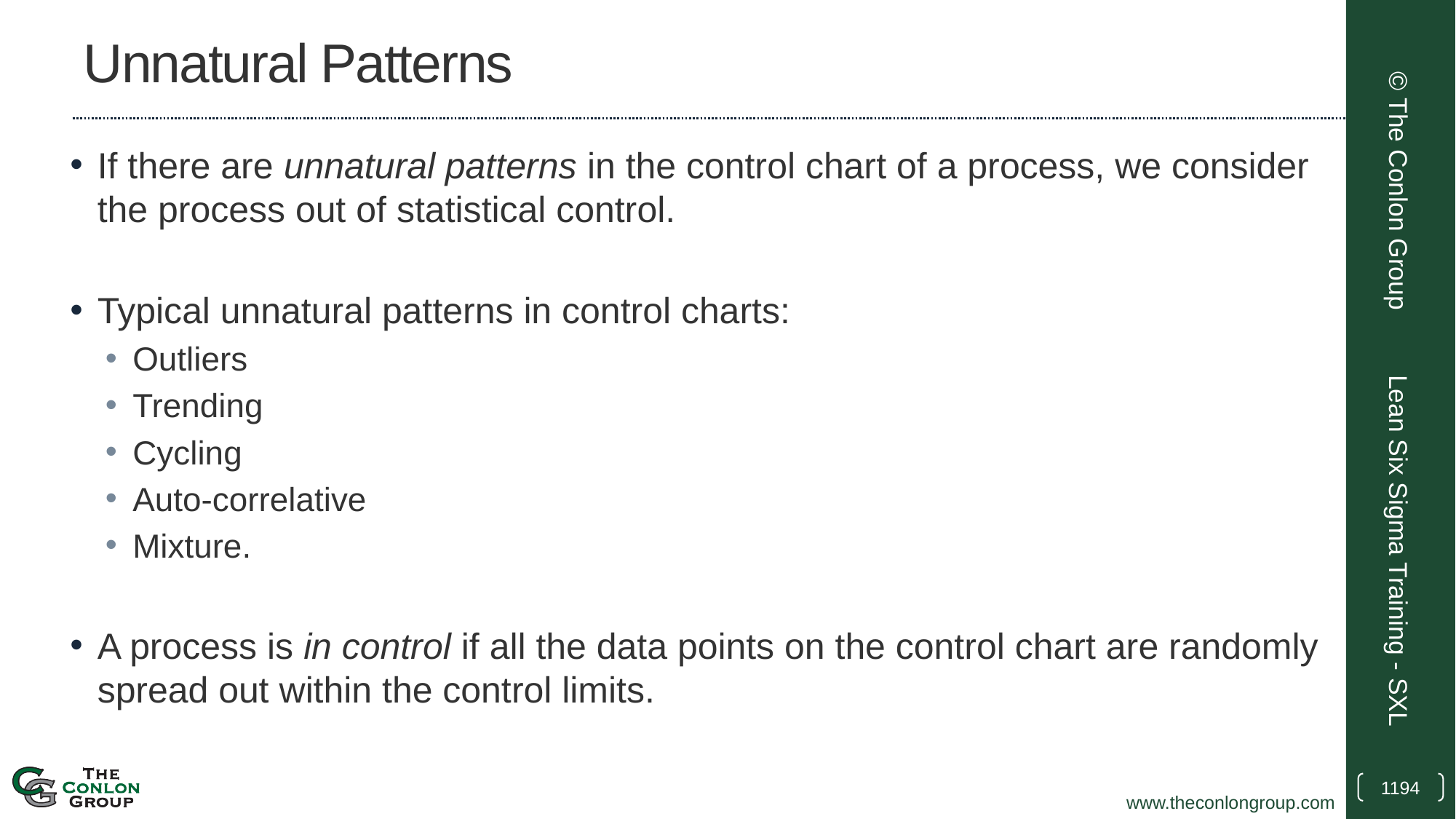

# Unnatural Patterns
If there are unnatural patterns in the control chart of a process, we consider the process out of statistical control.

Typical unnatural patterns in control charts:
Outliers
Trending
Cycling
Auto-correlative
Mixture.

A process is in control if all the data points on the control chart are randomly spread out within the control limits.

© The Conlon Group
Lean Six Sigma Training - SXL
1194